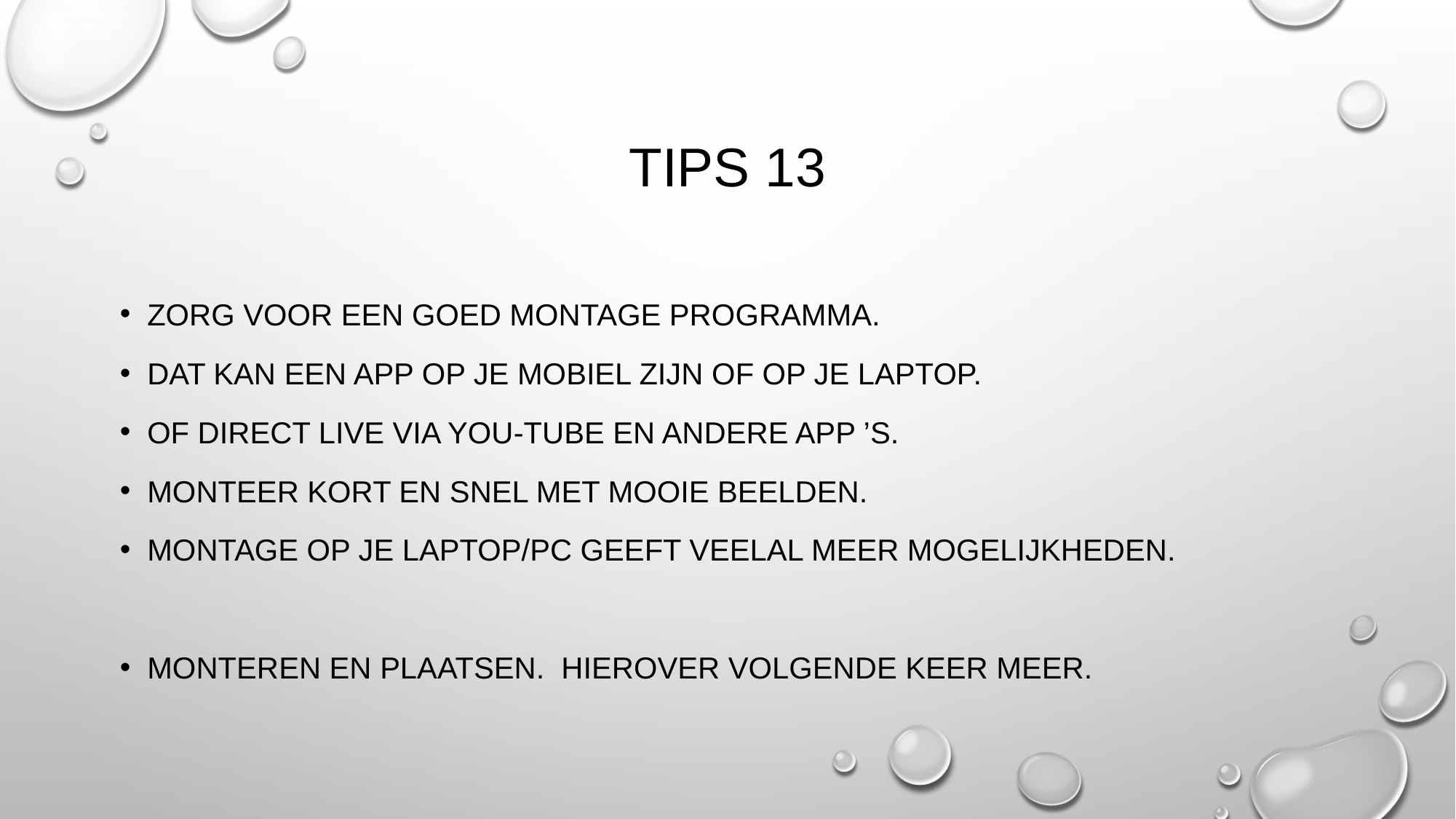

# Tips 13
Zorg voor een goed montage programma.
Dat kan een app op je mobiel zijn of op je laptop.
Of direct live via you-tube en andere app ’s.
Monteer kort en snel met mooie beelden.
Montage op je laptop/pc geeft veelal meer mogelijkheden.

Monteren en plaatsen.  Hierover volgende keer meer.